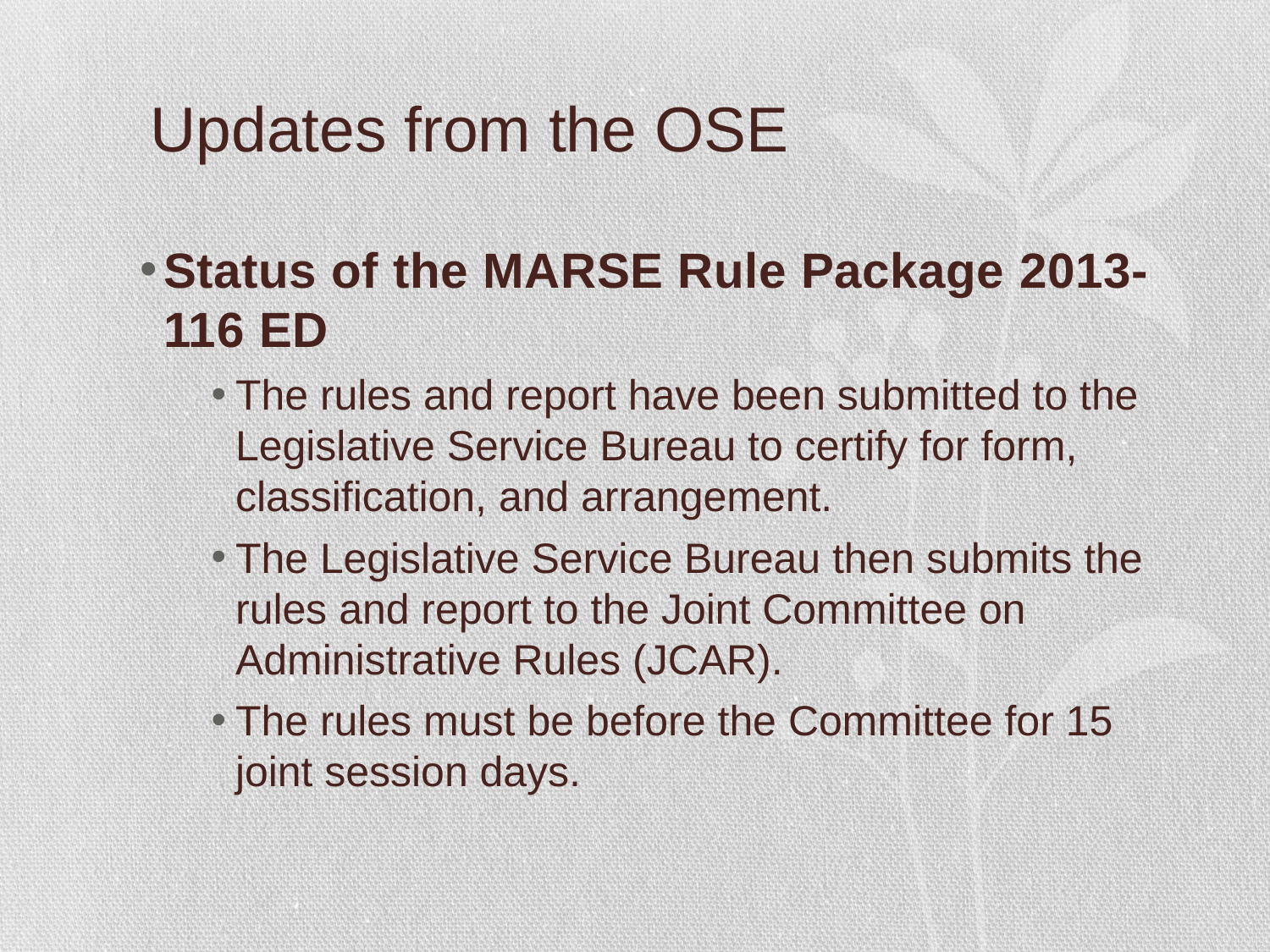

# Updates from the OSE
Status of the MARSE Rule Package 2013-116 ED
The rules and report have been submitted to the Legislative Service Bureau to certify for form, classification, and arrangement.
The Legislative Service Bureau then submits the rules and report to the Joint Committee on Administrative Rules (JCAR).
The rules must be before the Committee for 15 joint session days.